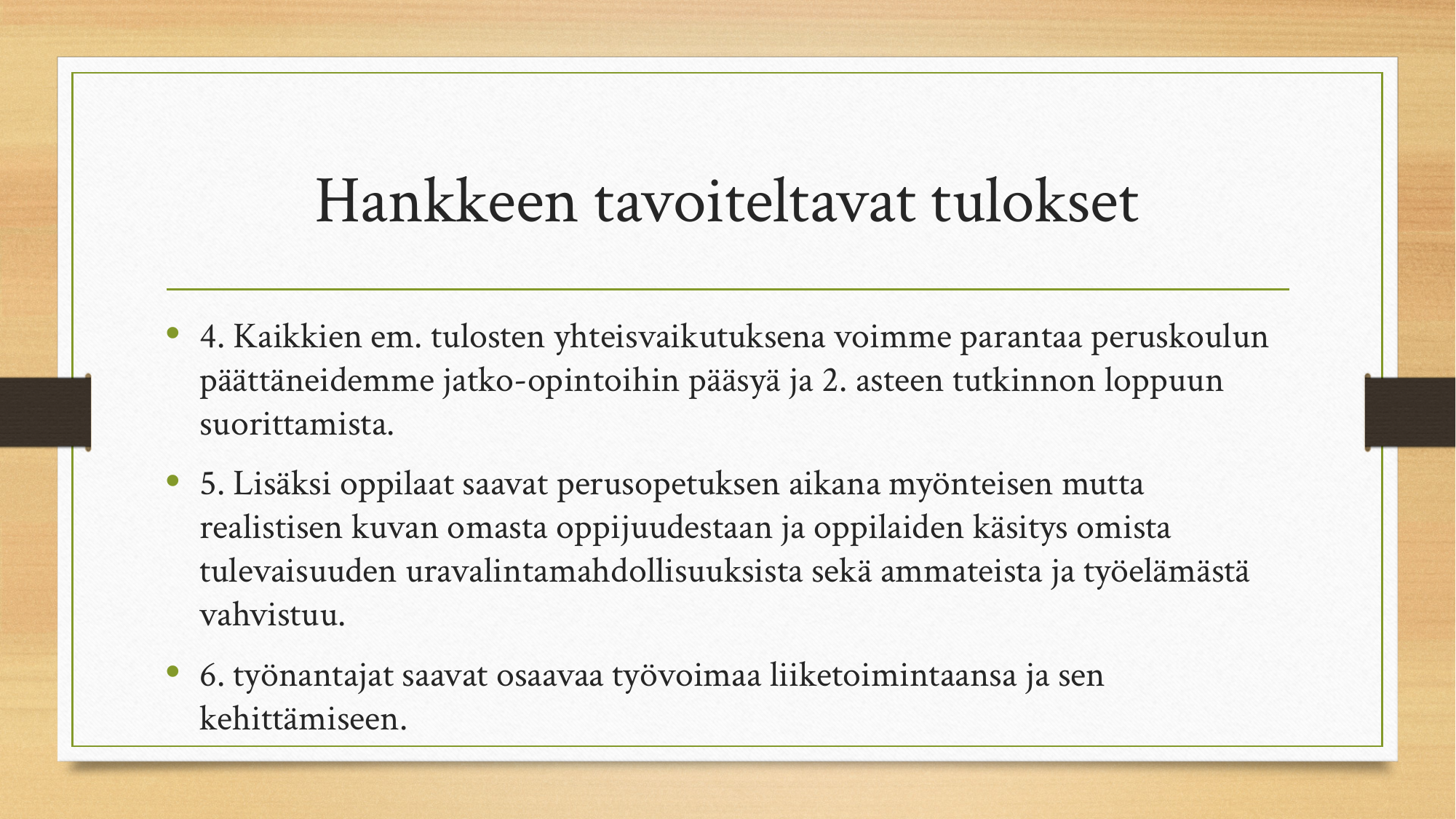

# Hankkeen tavoiteltavat tulokset
4. Kaikkien em. tulosten yhteisvaikutuksena voimme parantaa peruskoulun päättäneidemme jatko-opintoihin pääsyä ja 2. asteen tutkinnon loppuun suorittamista.
5. Lisäksi oppilaat saavat perusopetuksen aikana myönteisen mutta realistisen kuvan omasta oppijuudestaan ja oppilaiden käsitys omista tulevaisuuden uravalintamahdollisuuksista sekä ammateista ja työelämästä vahvistuu.
6. työnantajat saavat osaavaa työvoimaa liiketoimintaansa ja sen kehittämiseen.